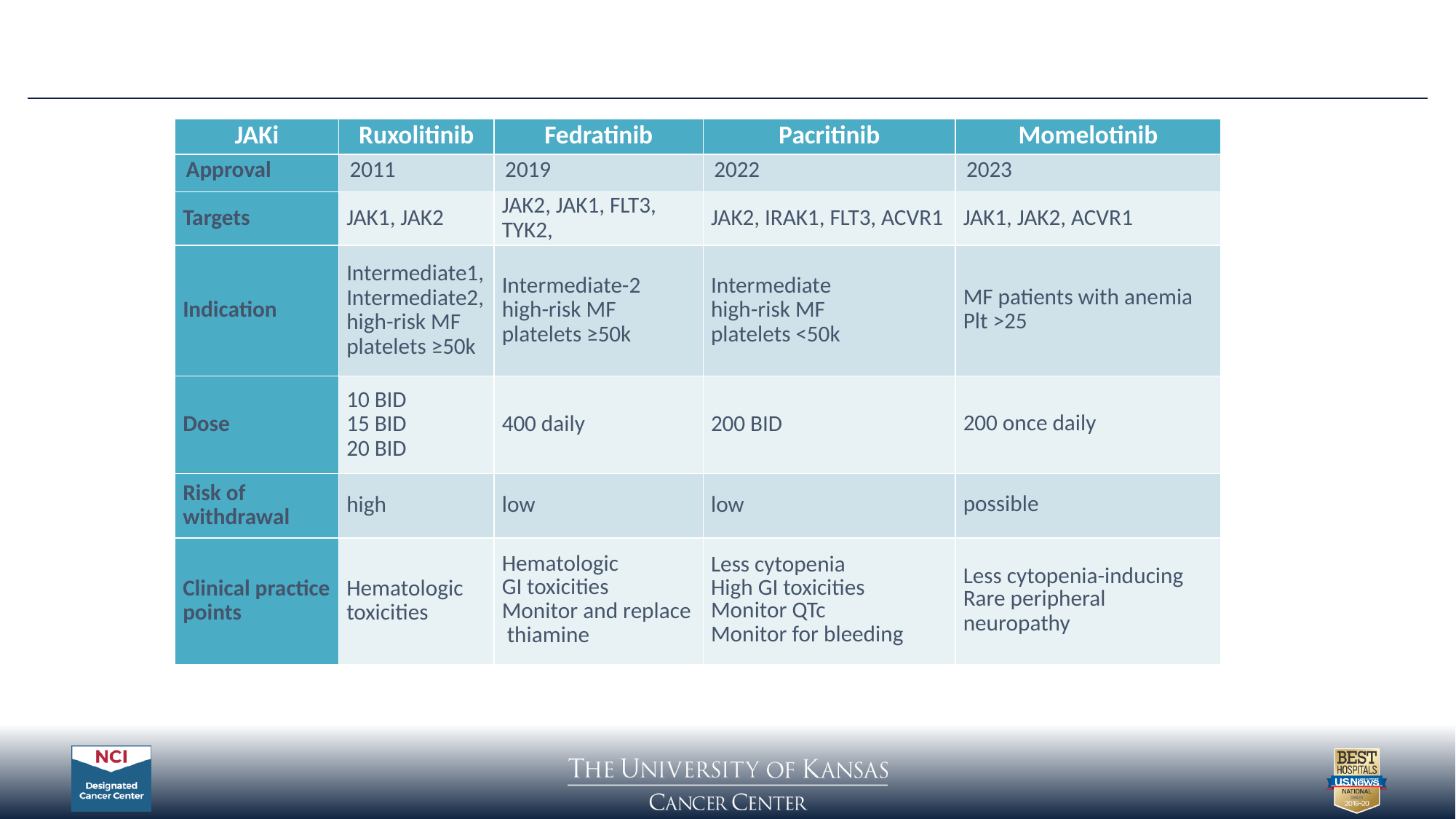

| JAKi | Ruxolitinib | Fedratinib | Pacritinib | Momelotinib |
| --- | --- | --- | --- | --- |
| Approval | 2011 | 2019 | 2022 | 2023 |
| Targets | JAK1, JAK2 | JAK2, JAK1, FLT3, TYK2, | JAK2, IRAK1, FLT3, ACVR1 | JAK1, JAK2, ACVR1 |
| Indication | Intermediate1, Intermediate2, high-risk MF platelets ≥50k | Intermediate-2 high-risk MF platelets ≥50k | Intermediate high-risk MF platelets <50k | MF patients with anemia Plt >25 |
| Dose | 10 BID 15 BID 20 BID | 400 daily | 200 BID | 200 once daily |
| Risk of withdrawal | high | low | low | possible |
| Clinical practice points | Hematologic toxicities | Hematologic GI toxicities Monitor and replace thiamine | Less cytopenia High GI toxicities Monitor QTc Monitor for bleeding | Less cytopenia-inducing Rare peripheral neuropathy |